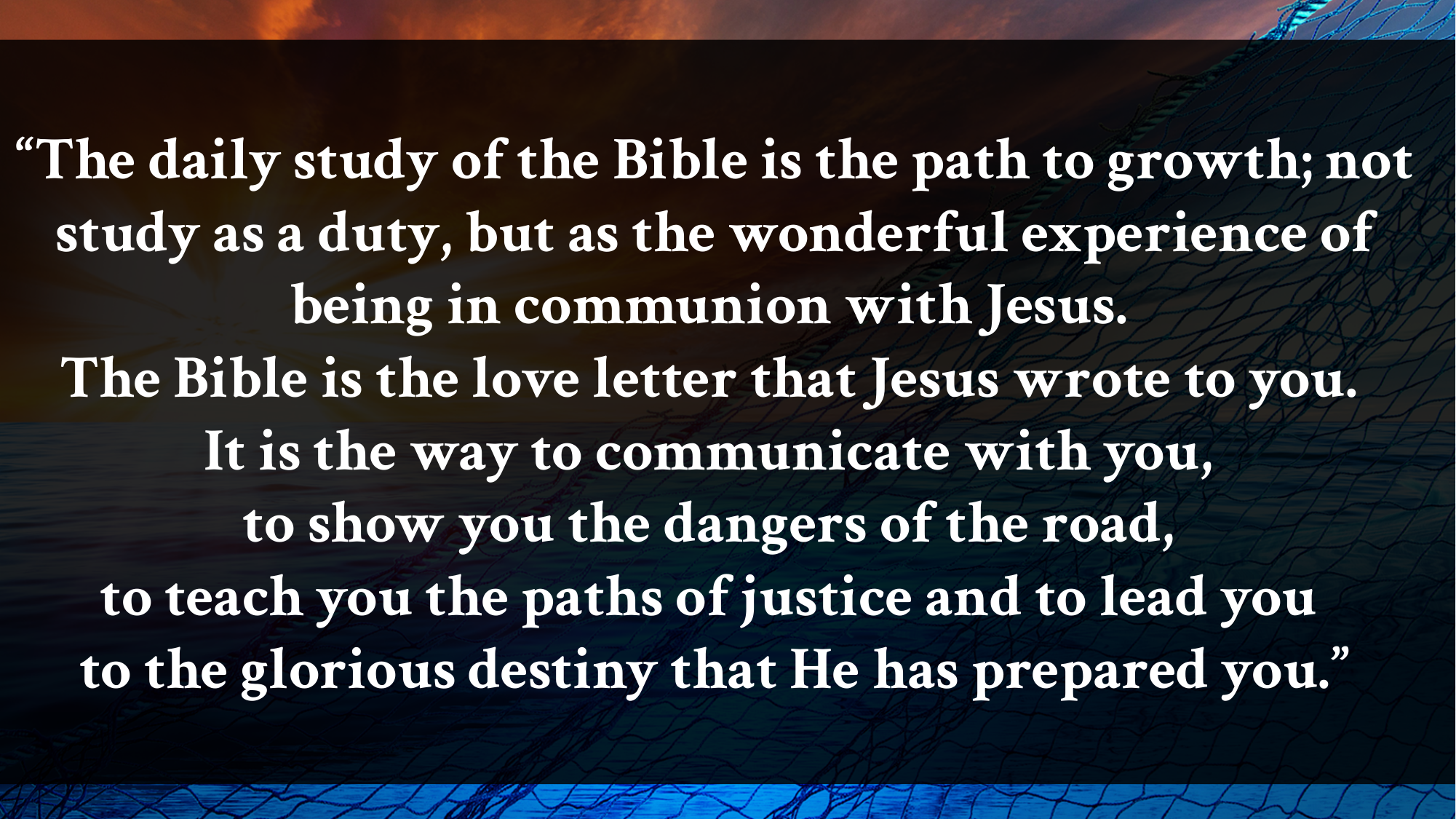

“The daily study of the Bible is the path to growth; not study as a duty, but as the wonderful experience of being in communion with Jesus.
The Bible is the love letter that Jesus wrote to you.
It is the way to communicate with you,
to show you the dangers of the road,
to teach you the paths of justice and to lead you
to the glorious destiny that He has prepared you.”